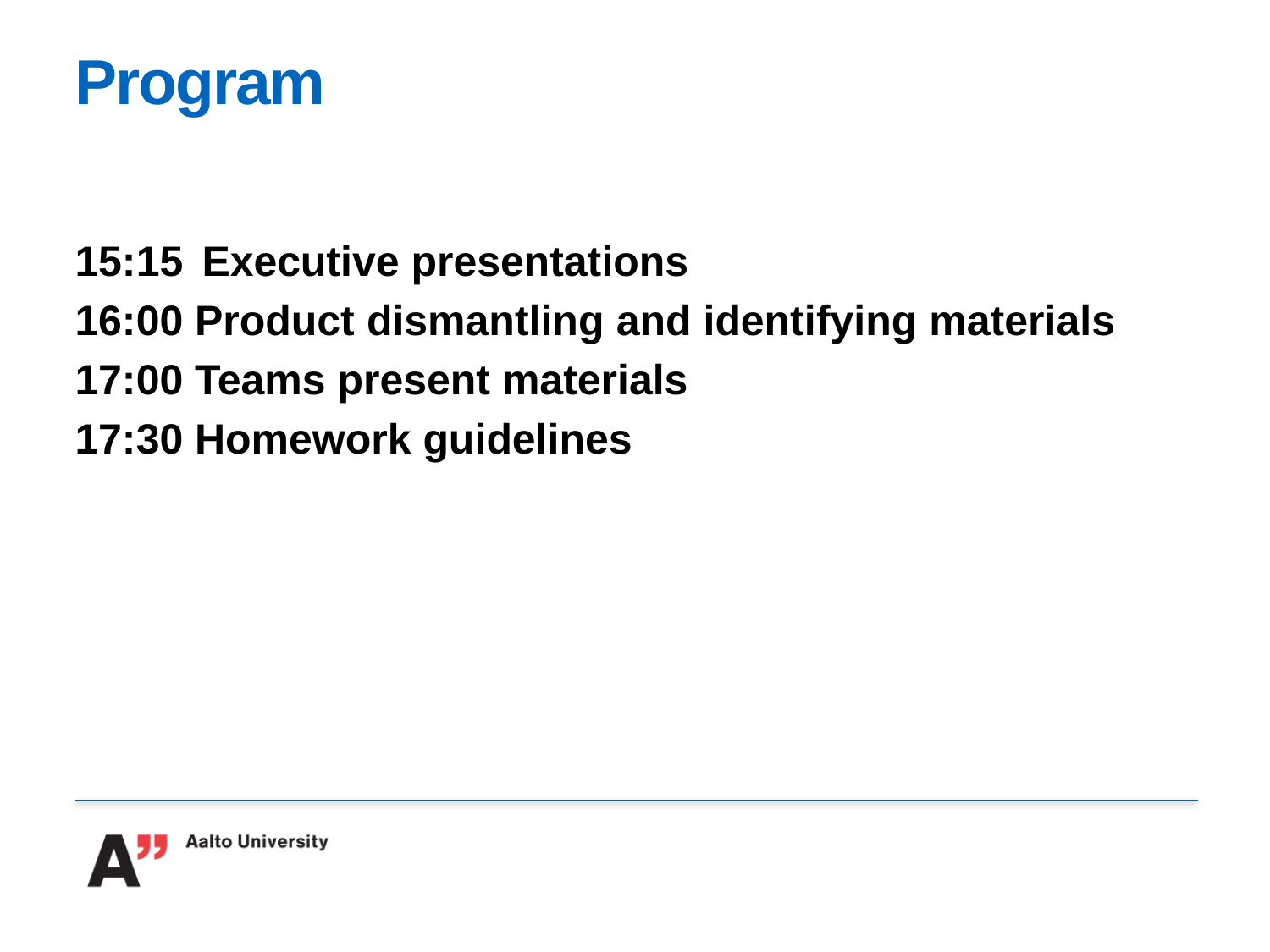

# Program
15:15 	Executive presentations
16:00 Product dismantling and identifying materials
17:00 Teams present materials
17:30 Homework guidelines